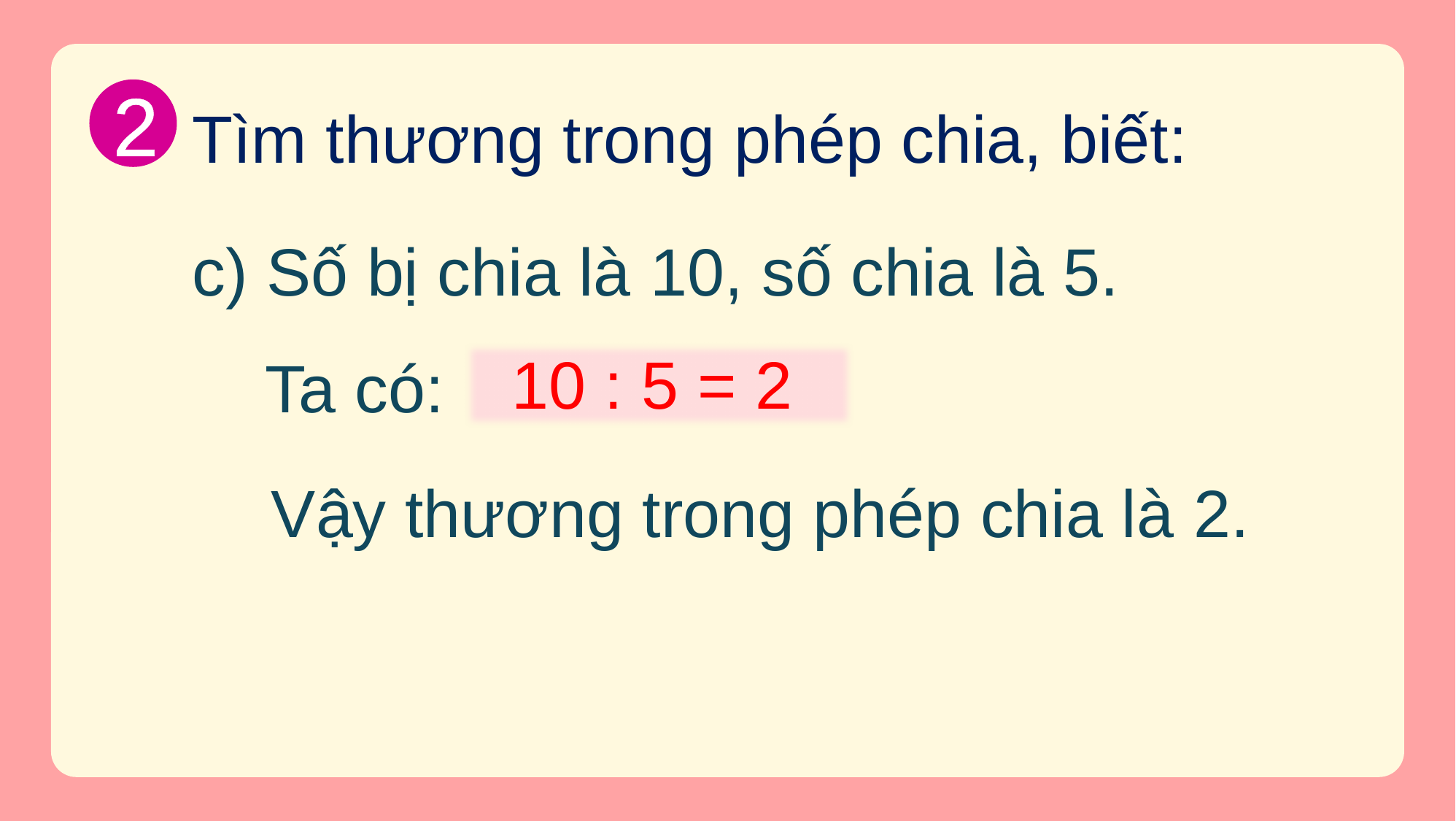

2
Tìm thương trong phép chia, biết:
c) Số bị chia là 10, số chia là 5.
10 : 5 = 2

Ta có:
Vậy thương trong phép chia là 2.